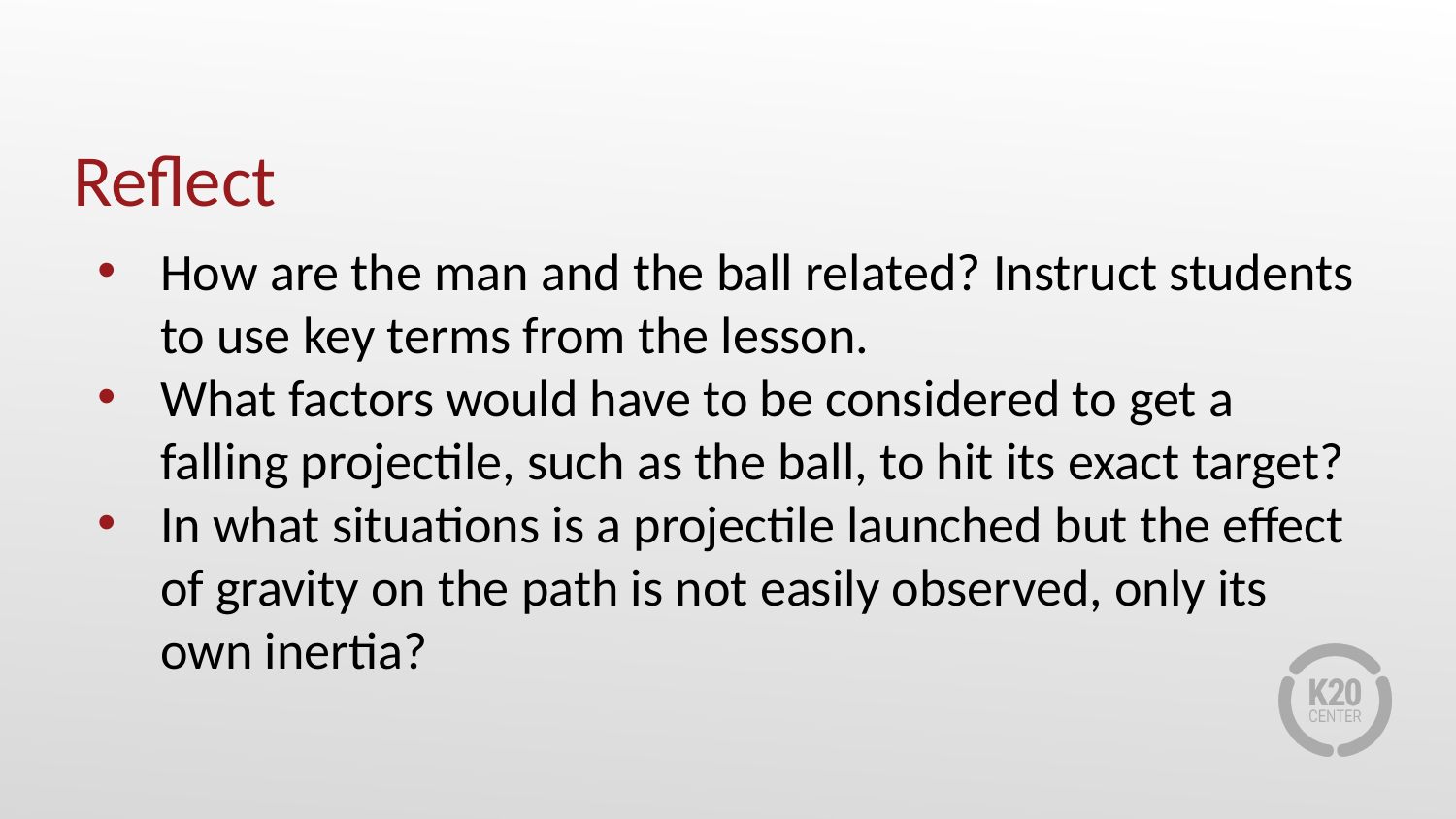

# Reflect
How are the man and the ball related? Instruct students to use key terms from the lesson.
What factors would have to be considered to get a falling projectile, such as the ball, to hit its exact target?
In what situations is a projectile launched but the effect of gravity on the path is not easily observed, only its own inertia?